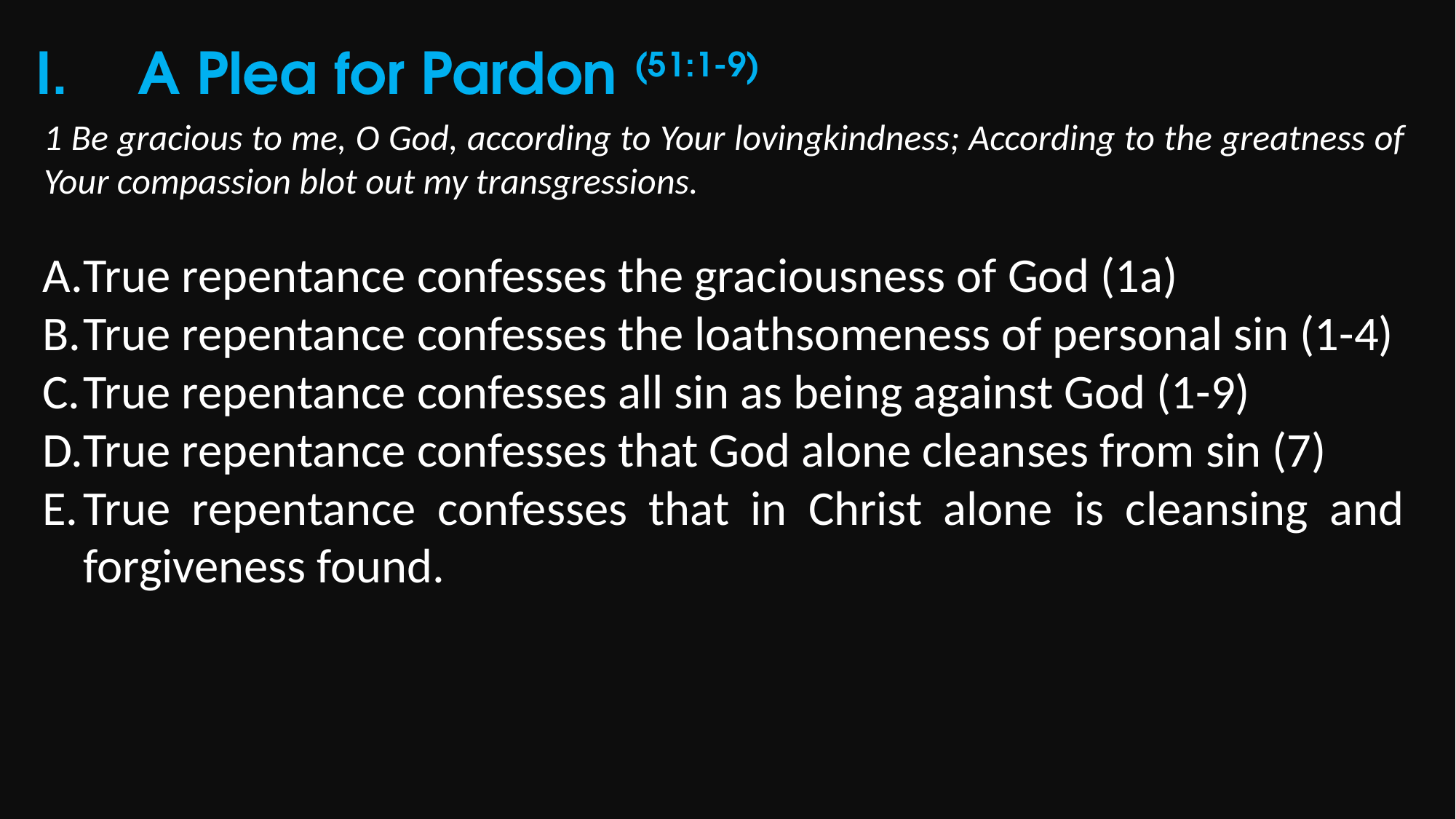

A Plea for Pardon (51:1-9)
1 Be gracious to me, O God, according to Your lovingkindness; According to the greatness of Your compassion blot out my transgressions.
True repentance confesses the graciousness of God (1a)
True repentance confesses the loathsomeness of personal sin (1-4)
True repentance confesses all sin as being against God (1-9)
True repentance confesses that God alone cleanses from sin (7)
True repentance confesses that in Christ alone is cleansing and forgiveness found.